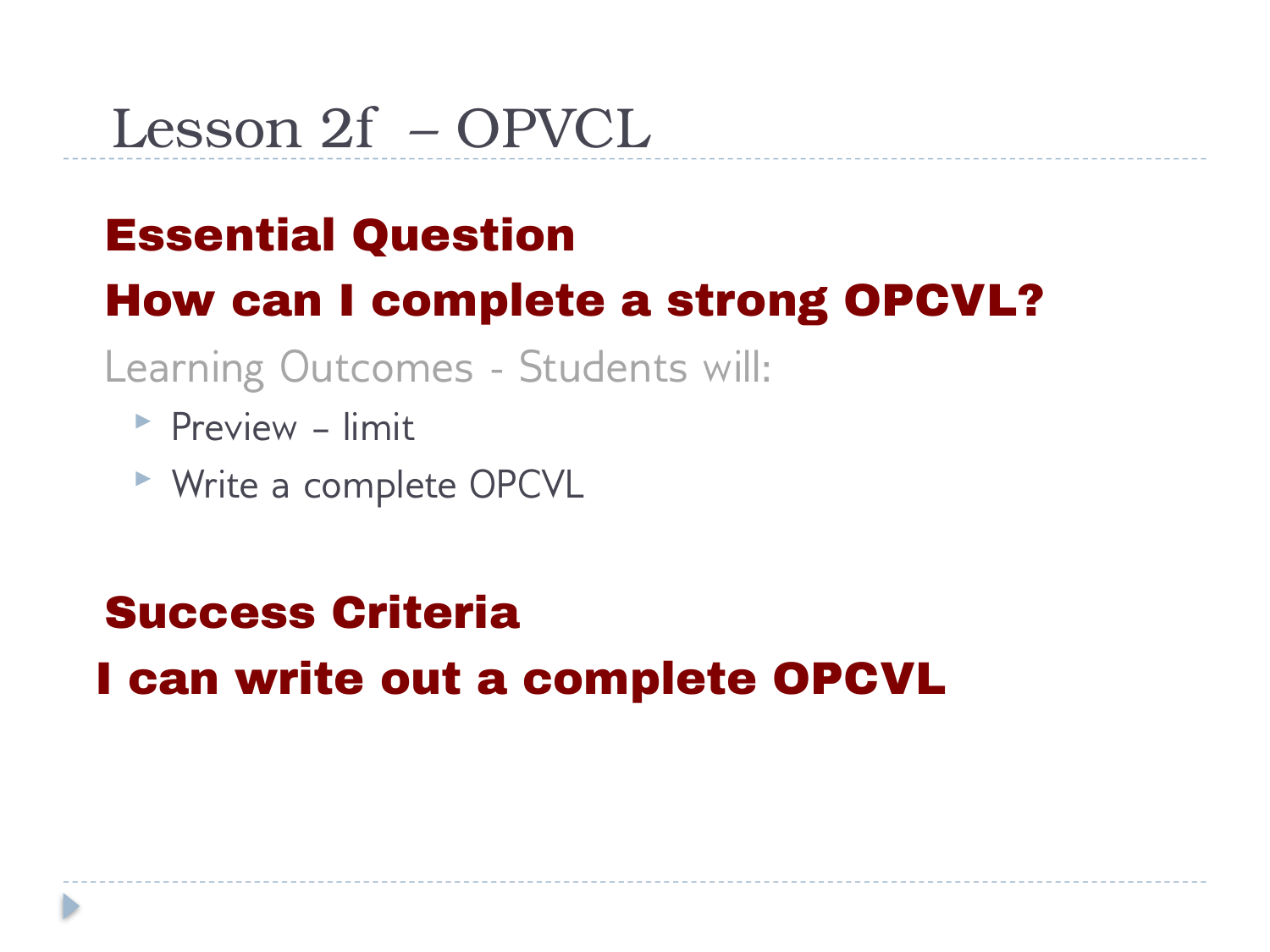

# Lesson 2f  – OPVCL
Essential Question
How can I complete a strong OPCVL?
Learning Outcomes - Students will:
Preview – limit
Write a complete OPCVL

Success Criteria
I can write out a complete OPCVL